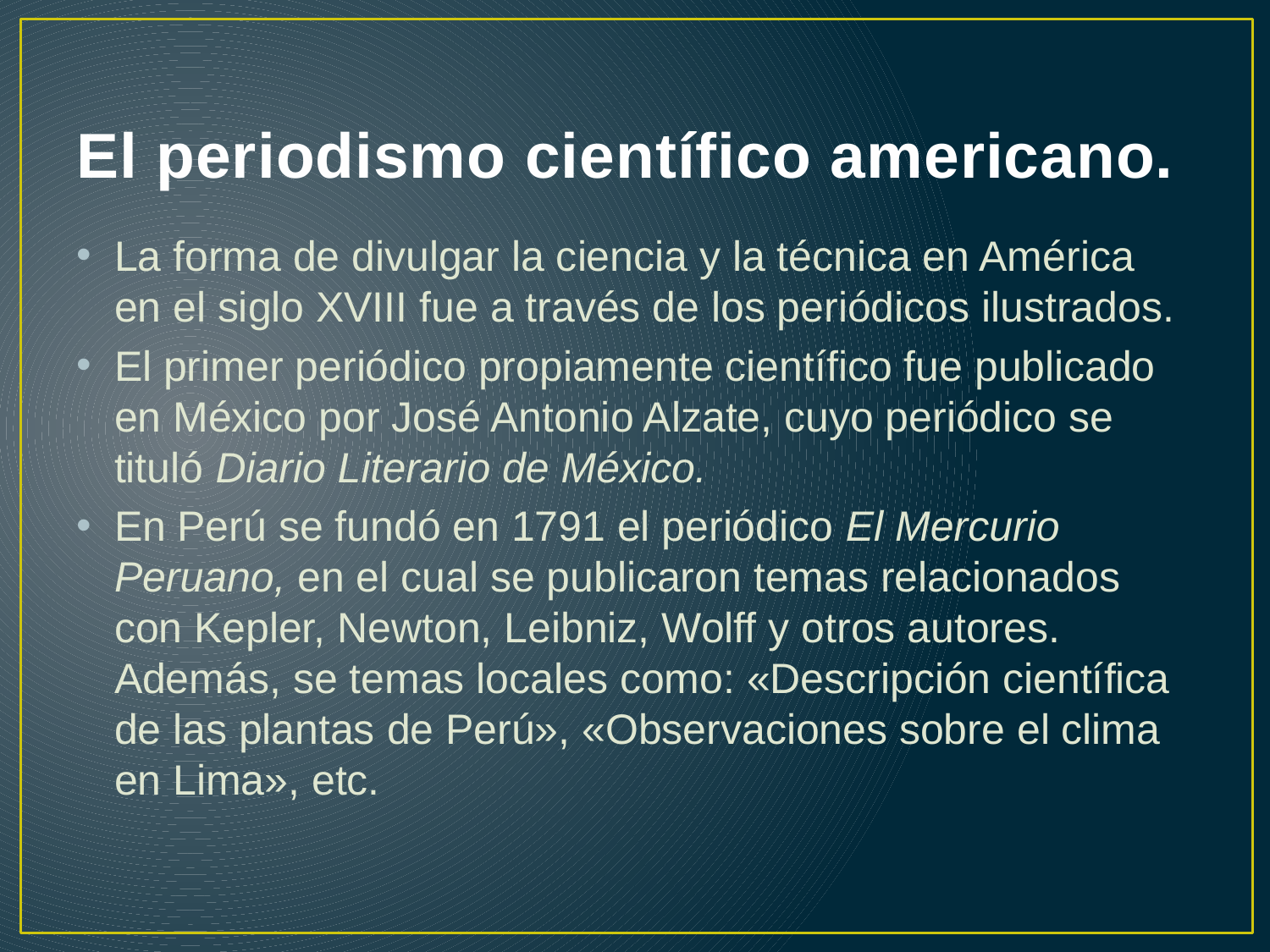

# El periodismo científico americano.
La forma de divulgar la ciencia y la técnica en América en el siglo XVIII fue a través de los periódicos ilustrados.
El primer periódico propiamente científico fue publicado en México por José Antonio Alzate, cuyo periódico se tituló Diario Literario de México.
En Perú se fundó en 1791 el periódico El Mercurio Peruano, en el cual se publicaron temas relacionados con Kepler, Newton, Leibniz, Wolff y otros autores. Además, se temas locales como: «Descripción científica de las plantas de Perú», «Observaciones sobre el clima en Lima», etc.